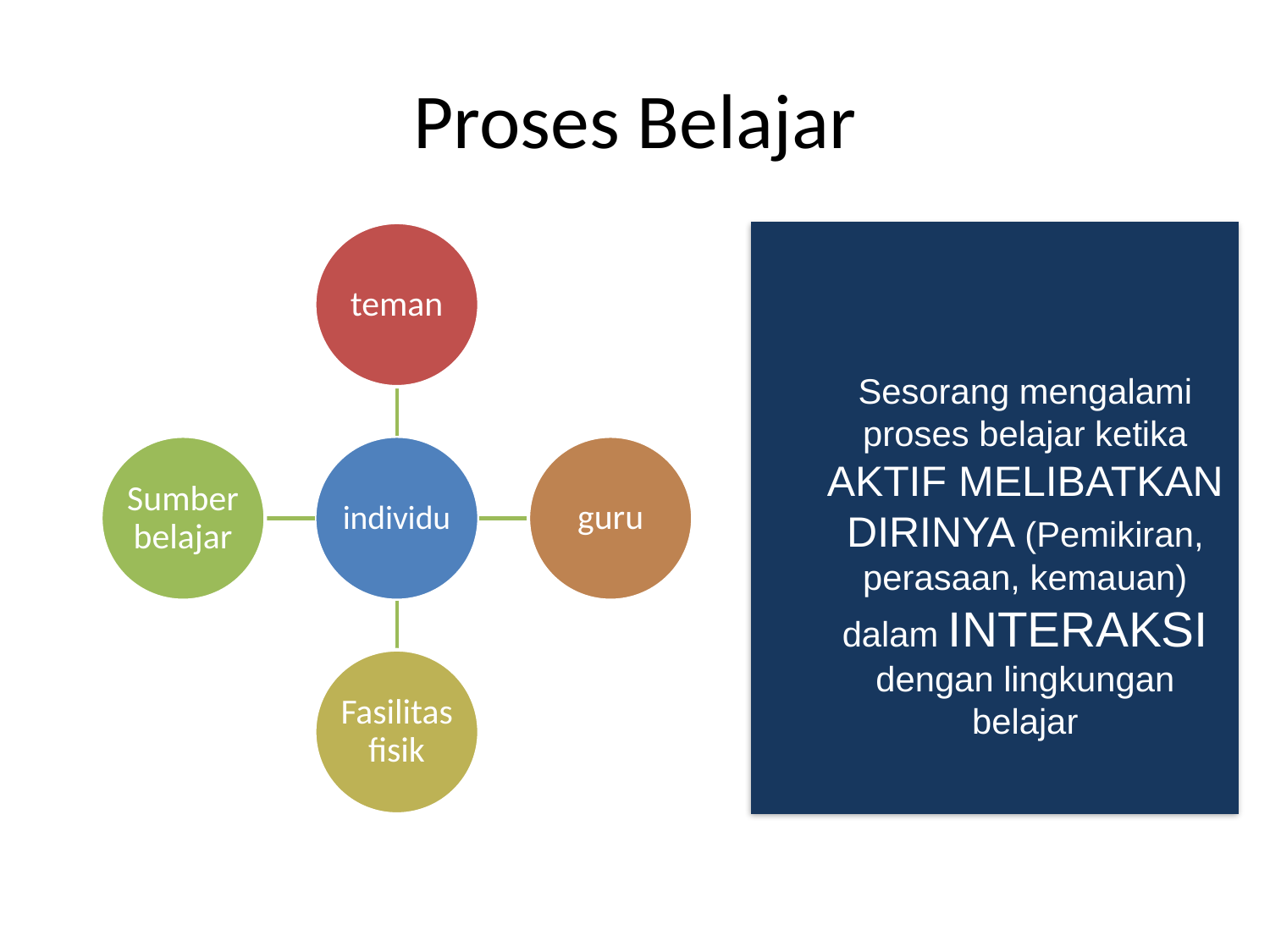

# Proses Belajar
individu

teman

guru

Fasilitas fisik

Sumber belajar
Sesorang mengalami proses belajar ketika AKTIF MELIBATKAN DIRINYA (Pemikiran, perasaan, kemauan) dalam INTERAKSI dengan lingkungan belajar